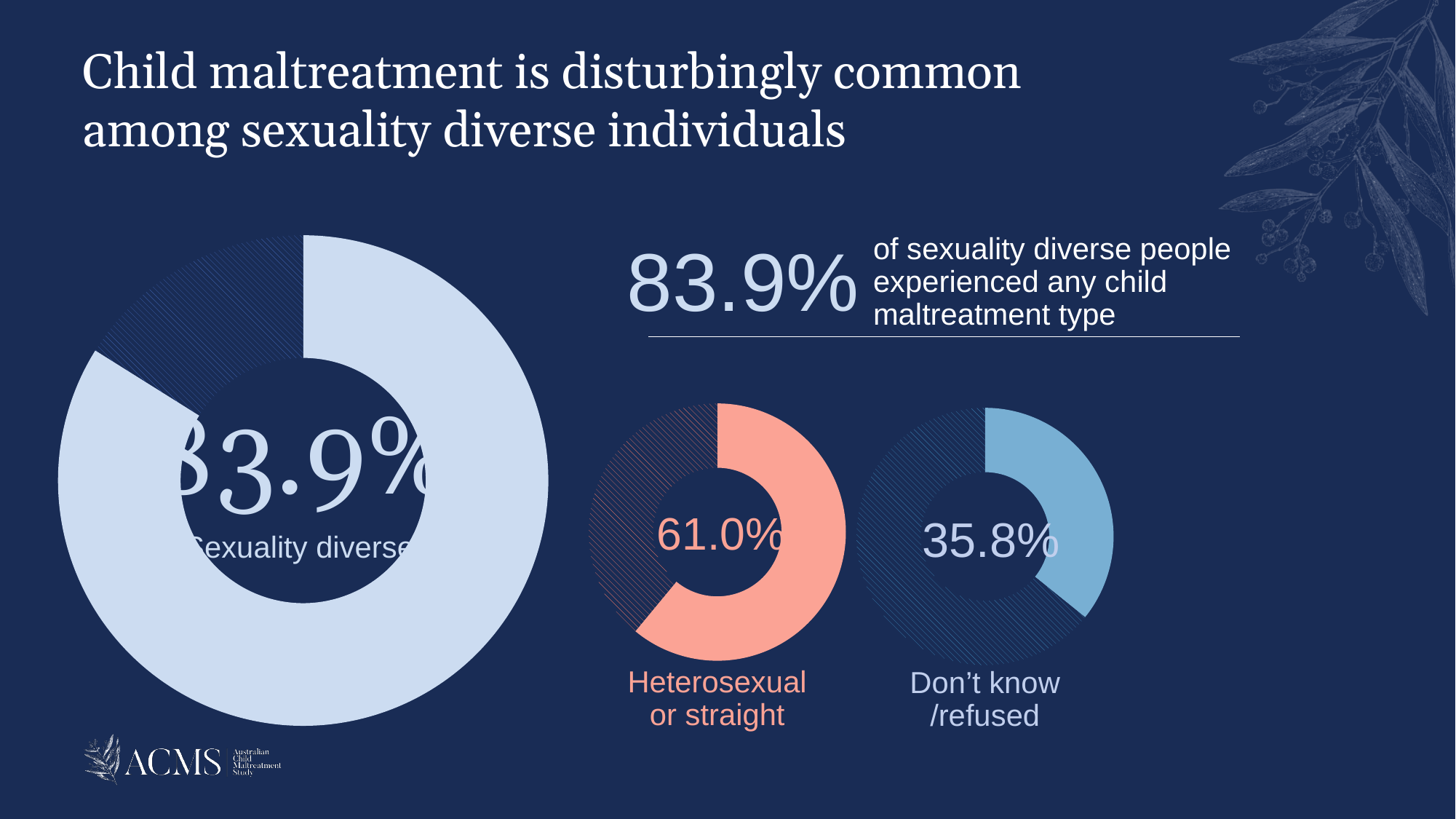

Child maltreatment is disturbingly common among sexuality diverse individuals

### Chart

| Category | Sales |
|---|---|
| 1st Qtr | 83.9 |
| 2nd Qtr | 16.1 |
83.9%
83.9%
of sexuality diverse people experienced any child maltreatment type

### Chart

| Category | Sales |
|---|---|
| 1st Qtr | 61.0 |
| 2nd Qtr | 39.0 |
61.0%

### Chart

| Category | Sales |
|---|---|
| 1st Qtr | 35.8 |
| 2nd Qtr | 64.2 |
35.8%
Sexuality diverse
Heterosexual or straight
Don’t know /refused